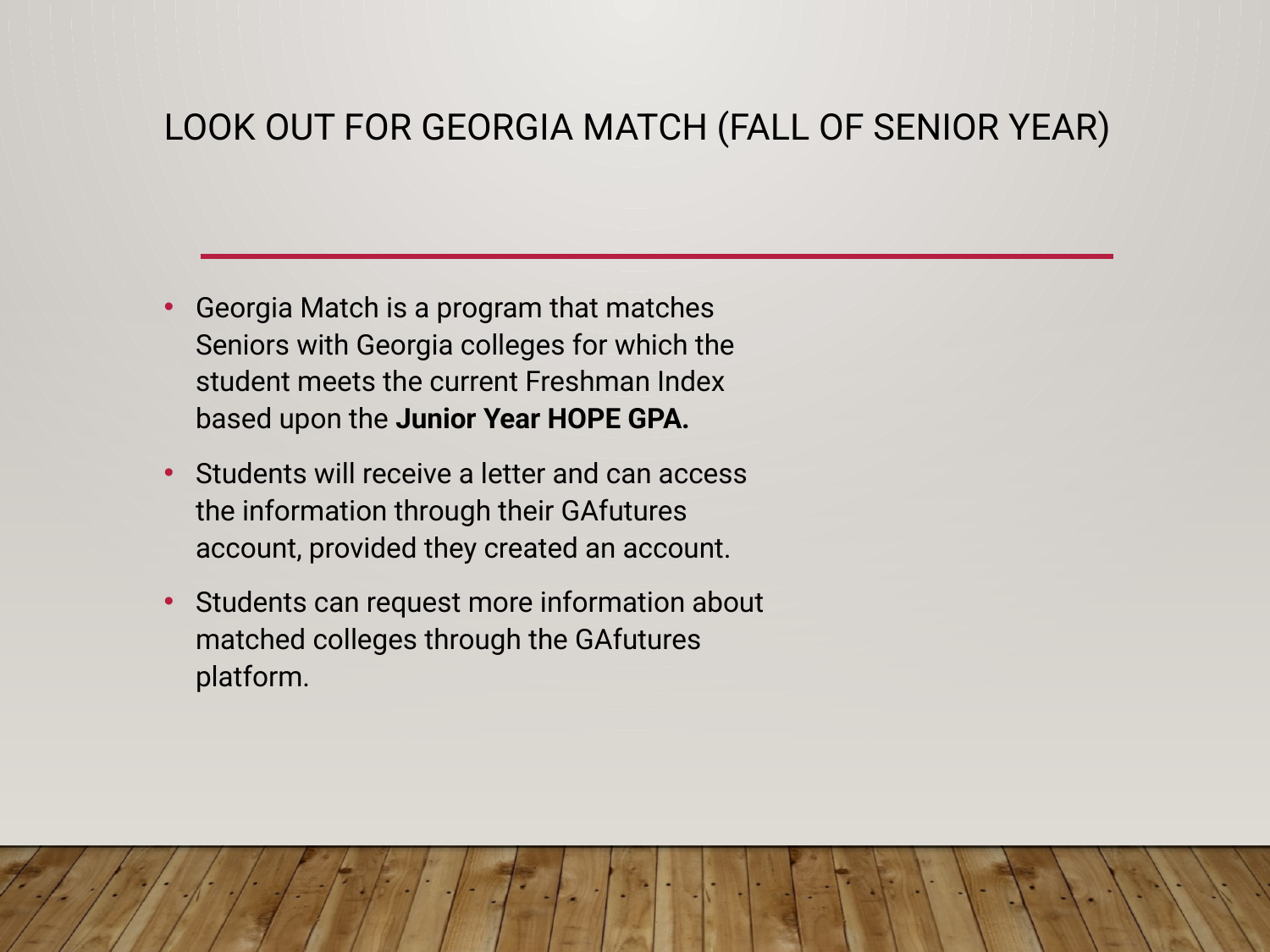

# Look out for Georgia Match (fall of Senior year)
Georgia Match is a program that matches Seniors with Georgia colleges for which the student meets the current Freshman Index based upon the Junior Year HOPE GPA.
Students will receive a letter and can access the information through their GAfutures account, provided they created an account.
Students can request more information about matched colleges through the GAfutures platform.